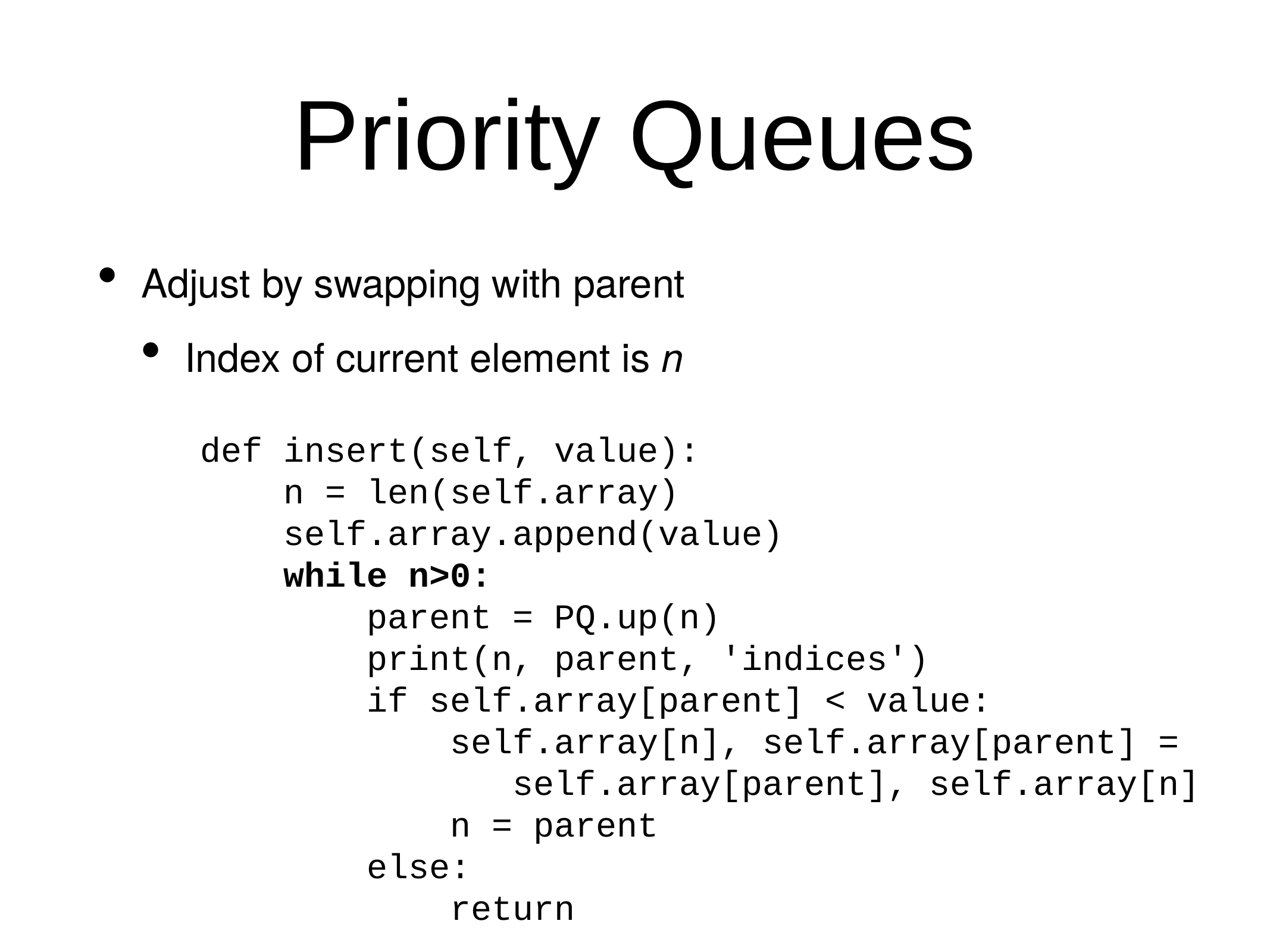

# Priority Queues
Adjust by swapping with parent
Index of current element is n
    def insert(self, value):
        n = len(self.array)
        self.array.append(value)
        while n>0:
            parent = PQ.up(n)
            print(n, parent, 'indices')
            if self.array[parent] < value:
                self.array[n], self.array[parent] =
                   self.array[parent], self.array[n]
                n = parent
            else:
                return